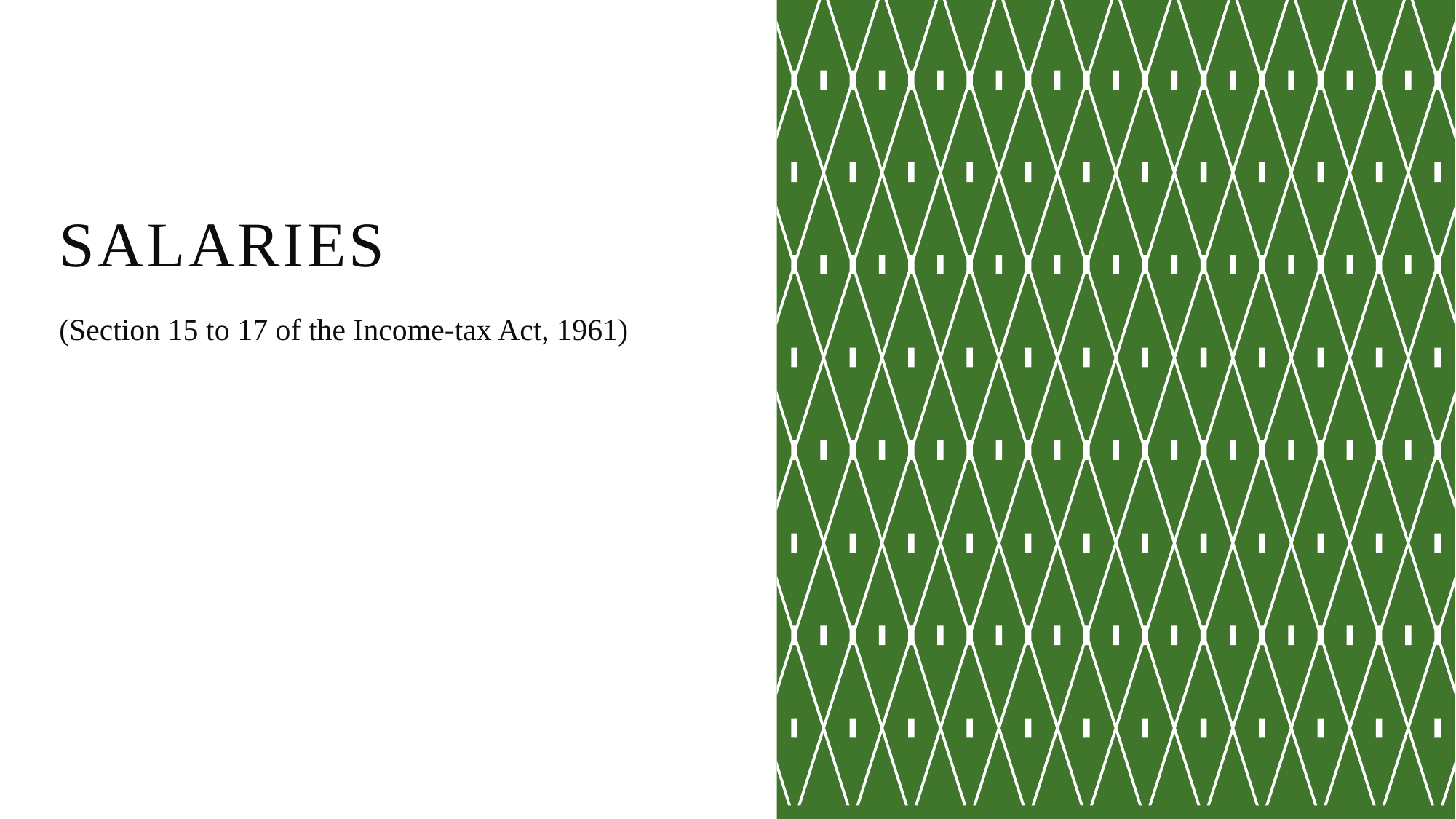

# Salaries
(Section 15 to 17 of the Income-tax Act, 1961)